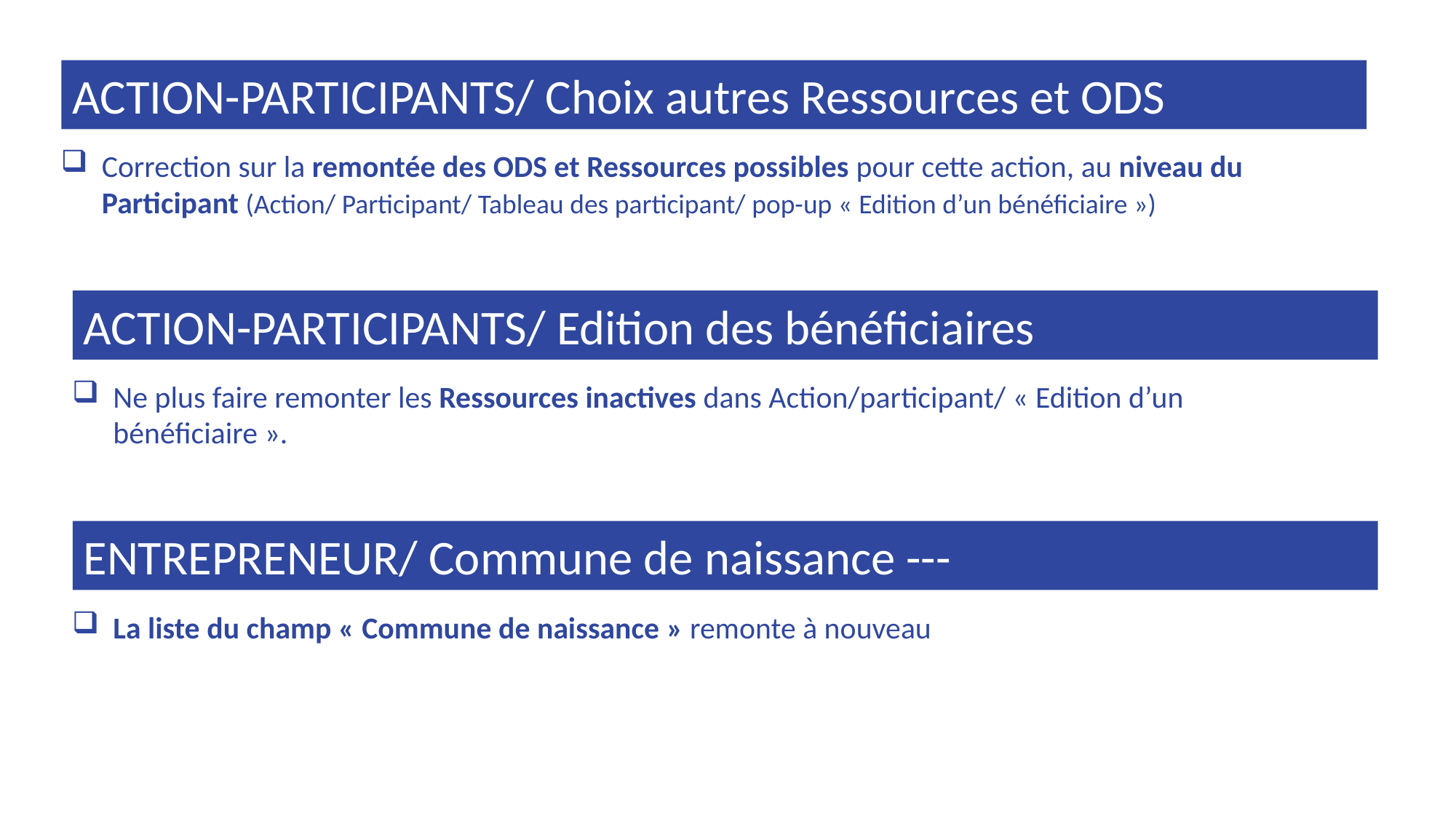

ACTION-PARTICIPANTS/ Choix autres Ressources et ODS
Correction sur la remontée des ODS et Ressources possibles pour cette action, au niveau du Participant (Action/ Participant/ Tableau des participant/ pop-up « Edition d’un bénéficiaire »)
ACTION-PARTICIPANTS/ Edition des bénéficiaires
Ne plus faire remonter les Ressources inactives dans Action/participant/ « Edition d’un bénéficiaire ».
ENTREPRENEUR/ Commune de naissance ---
La liste du champ « Commune de naissance » remonte à nouveau